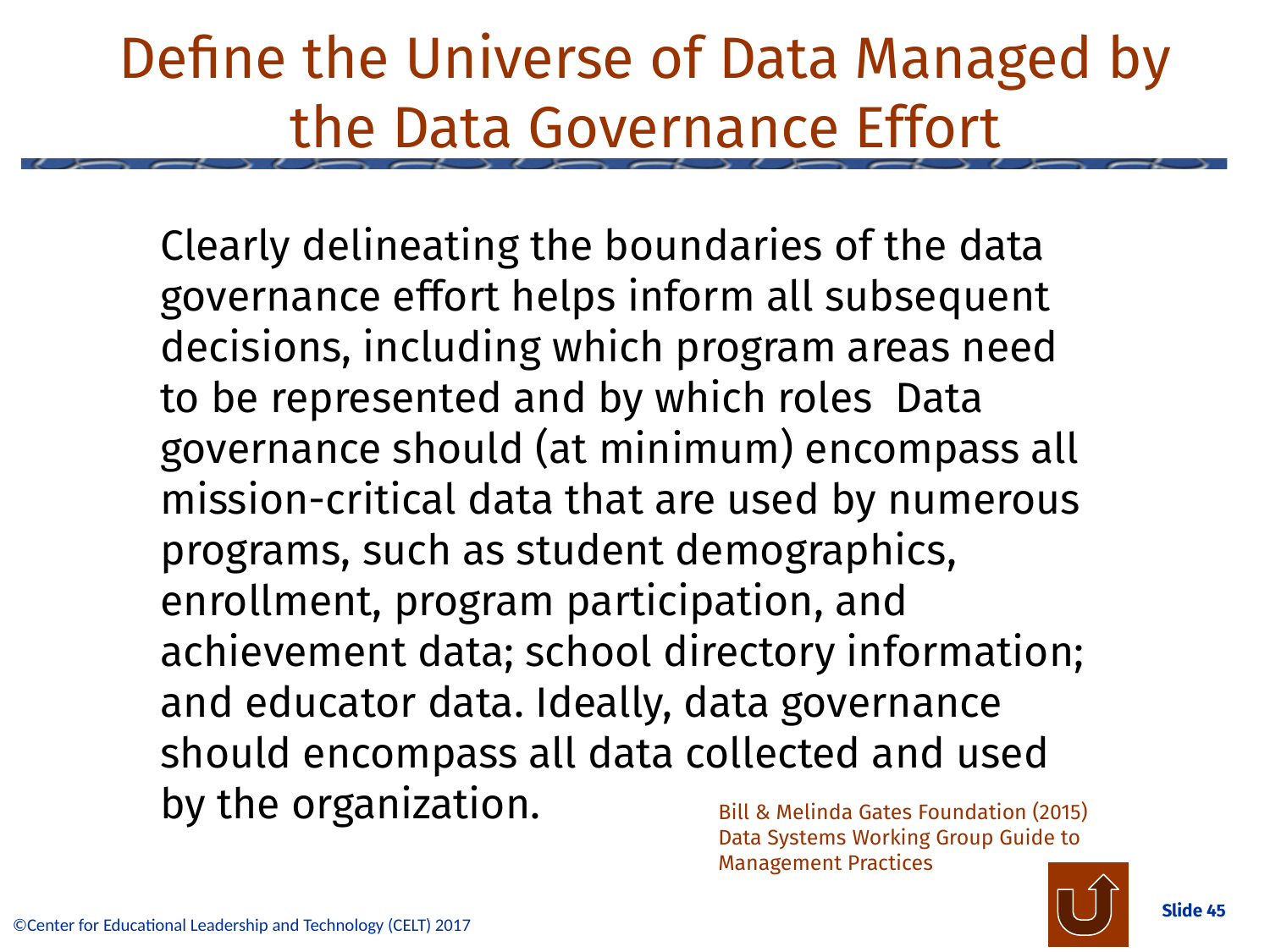

# Define the Universe of Data Managed by the Data Governance Effort
Clearly delineating the boundaries of the data governance effort helps inform all subsequent decisions, including which program areas need to be represented and by which roles  Data governance should (at minimum) encompass all mission-critical data that are used by numerous programs, such as student demographics, enrollment, program participation, and achievement data; school directory information; and educator data. Ideally, data governance should encompass all data collected and used by the organization.
Bill & Melinda Gates Foundation (2015) Data Systems Working Group Guide to Management Practices